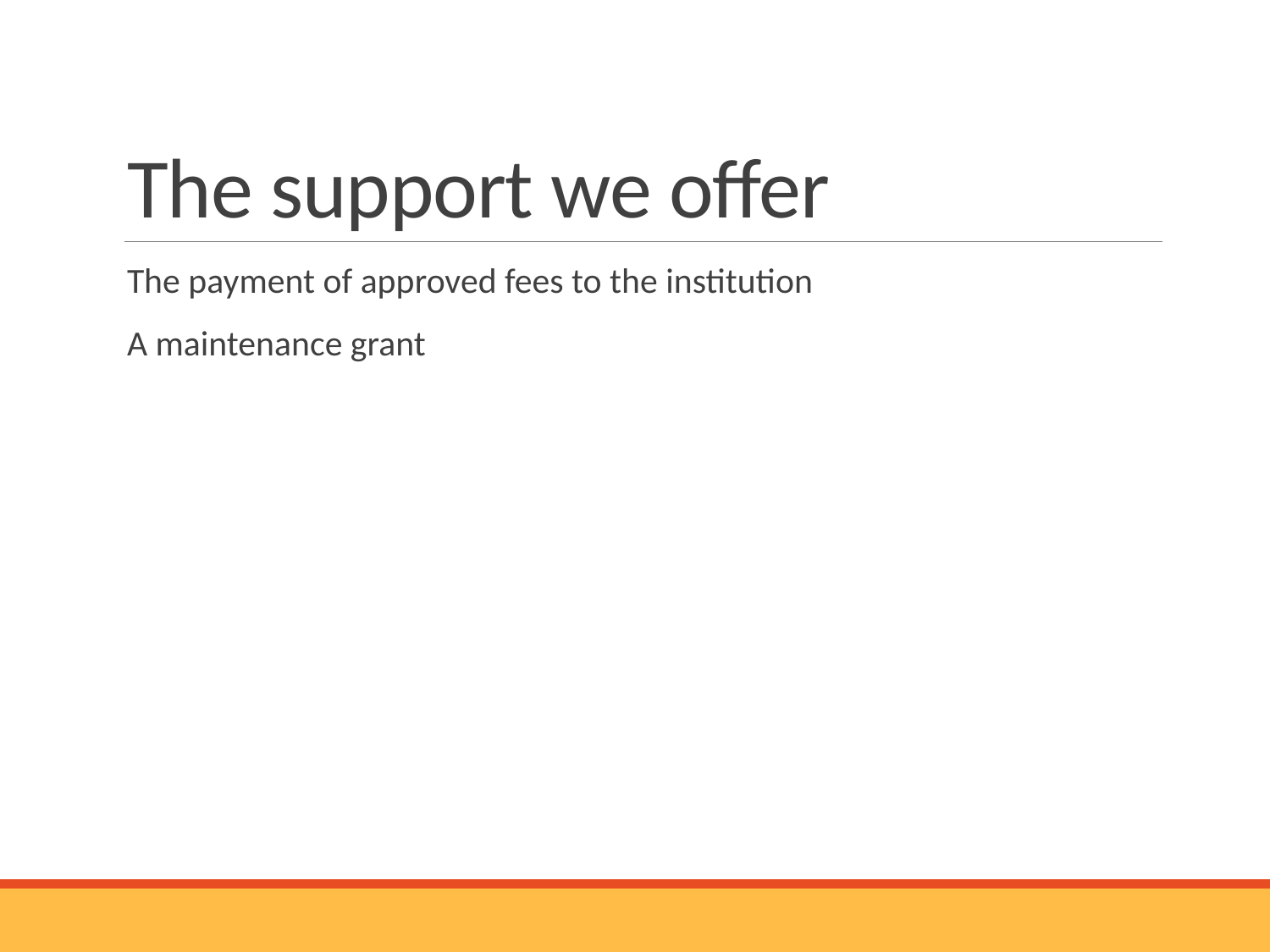

# The support we offer
The payment of approved fees to the institution
A maintenance grant